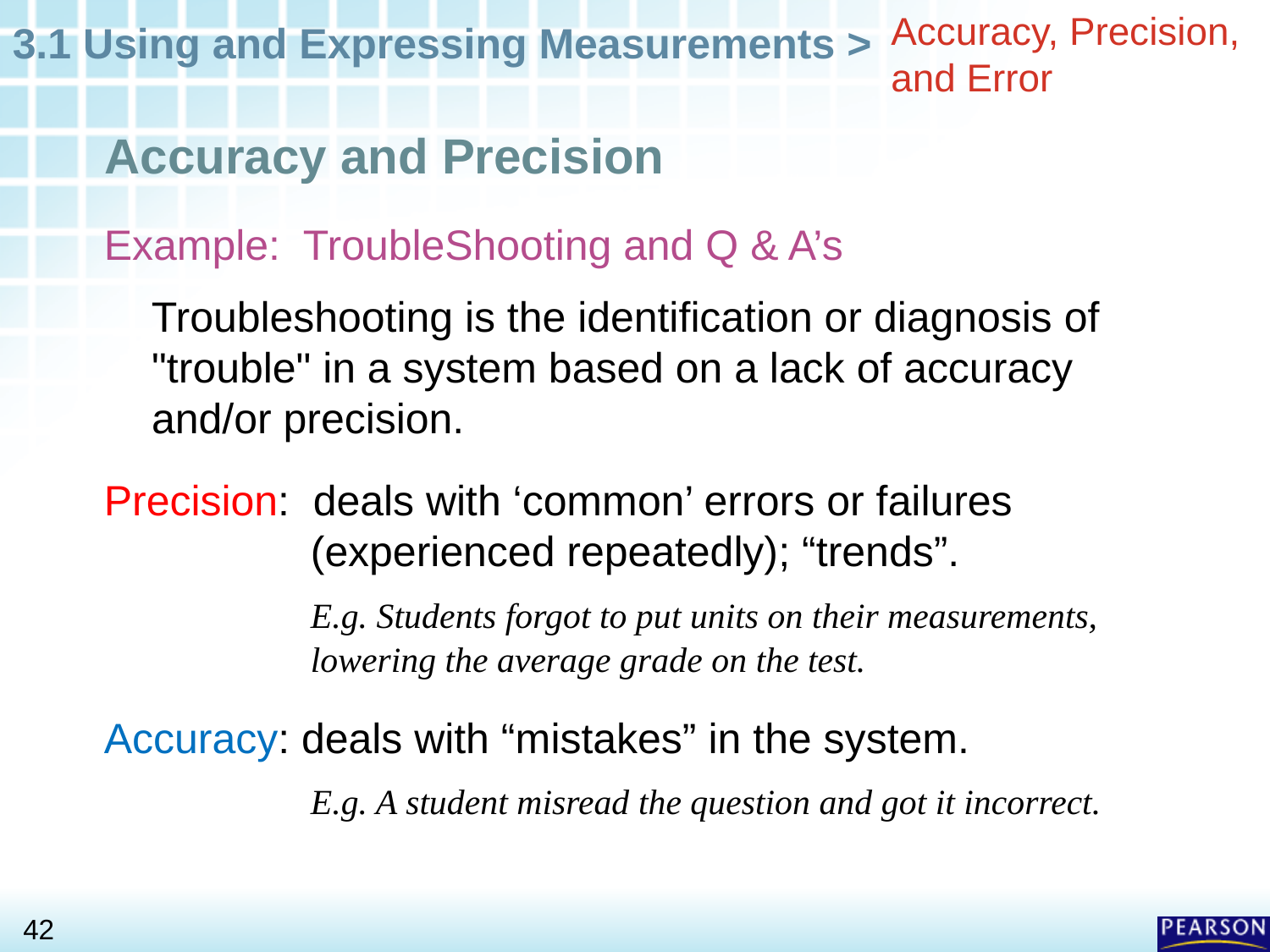

# Accuracy, Precision, and Error
Accuracy and Precision
Example:  TroubleShooting and Q & A’s
Troubleshooting is the identification or diagnosis of "trouble" in a system based on a lack of accuracy and/or precision.
Precision:  deals with ‘common’ errors or failures (experienced repeatedly); “trends”.
	E.g. Students forgot to put units on their measurements, lowering the average grade on the test.
Accuracy: deals with “mistakes” in the system.
	E.g. A student misread the question and got it incorrect.